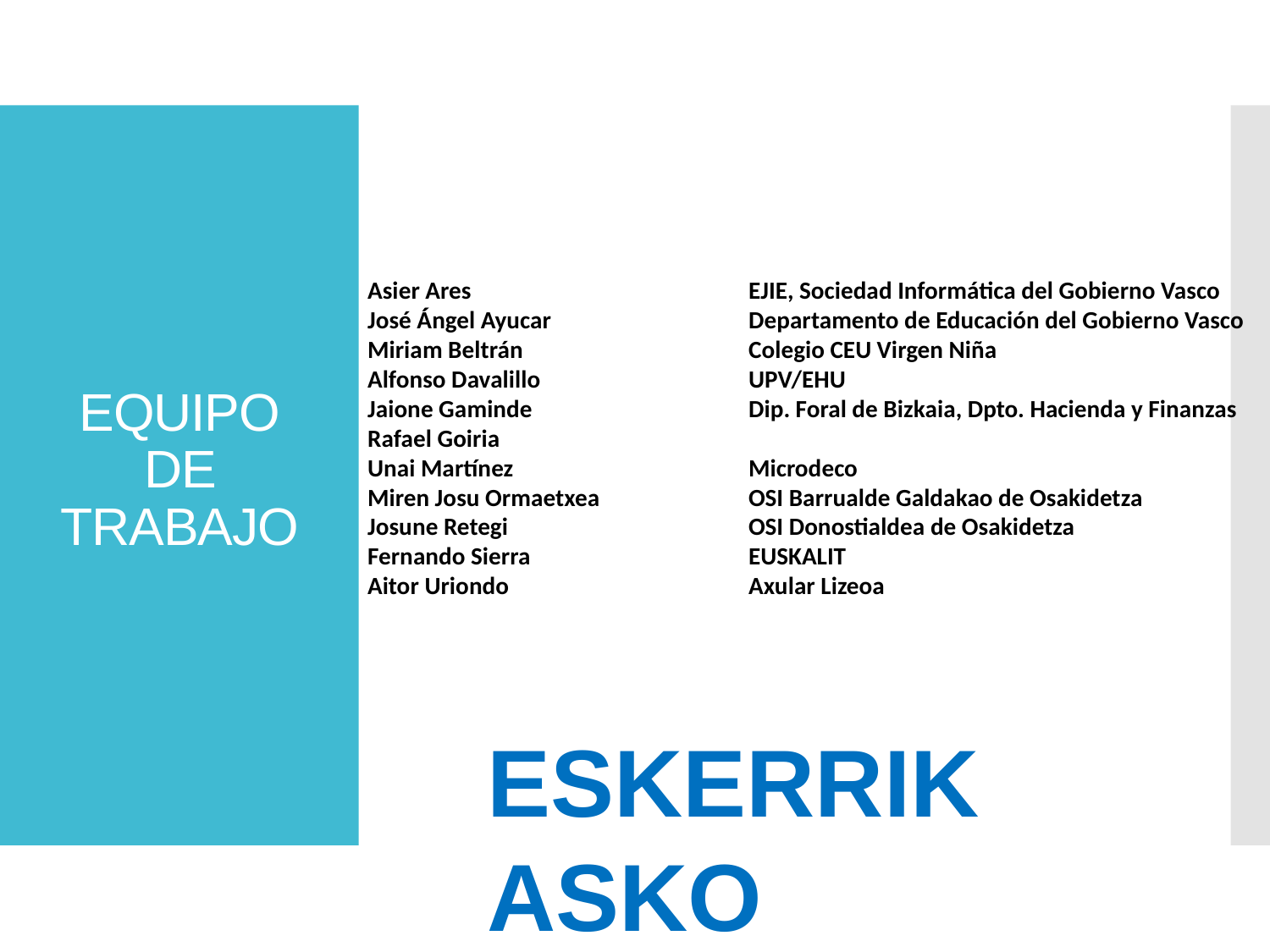

# EQUIPO DE TRABAJO
Asier Ares			EJIE, Sociedad Informática del Gobierno Vasco
José Ángel Ayucar		Departamento de Educación del Gobierno Vasco
Miriam Beltrán		Colegio CEU Virgen Niña
Alfonso Davalillo		UPV/EHU
Jaione Gaminde  		Dip. Foral de Bizkaia, Dpto. Hacienda y Finanzas
Rafael Goiria
Unai Martínez		Microdeco
Miren Josu Ormaetxea		OSI Barrualde Galdakao de Osakidetza
Josune Retegi		OSI Donostialdea de Osakidetza
Fernando Sierra		EUSKALIT
Aitor Uriondo		Axular Lizeoa
ESKERRIK ASKO